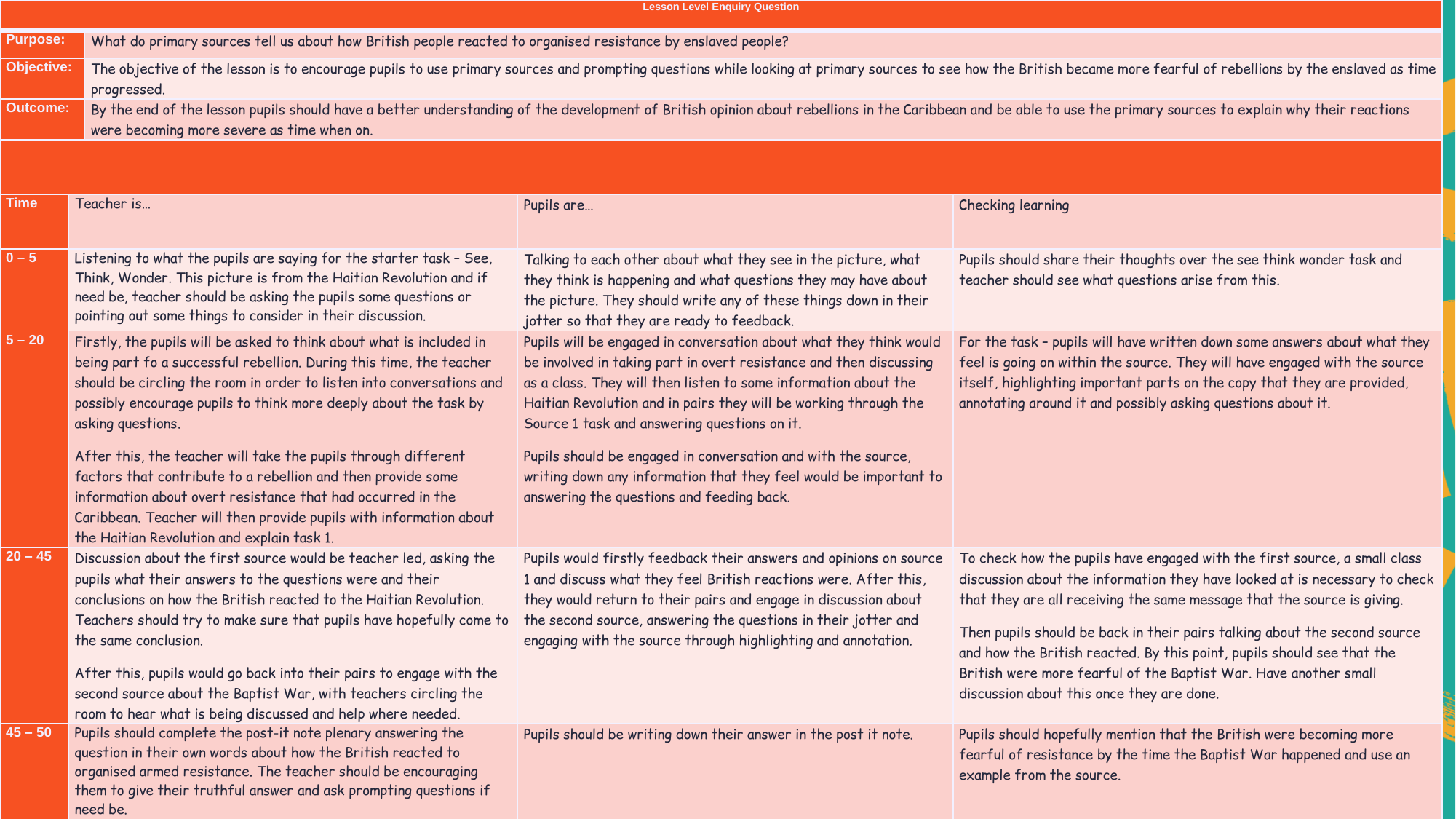

| Lesson Level Enquiry Question |  |  |  |  |
| --- | --- | --- | --- | --- |
| Purpose: |  | What do primary sources tell us about how British people reacted to organised resistance by enslaved people? |  |  |
| Objective: |  | The objective of the lesson is to encourage pupils to use primary sources and prompting questions while looking at primary sources to see how the British became more fearful of rebellions by the enslaved as time progressed. |  |  |
| Outcome: |  | By the end of the lesson pupils should have a better understanding of the development of British opinion about rebellions in the Caribbean and be able to use the primary sources to explain why their reactions were becoming more severe as time when on. |  |  |
|  |  |  |  |  |
| Time | Teacher is… |  | Pupils are… | Checking learning |
| 0 – 5 | Listening to what the pupils are saying for the starter task – See, Think, Wonder. This picture is from the Haitian Revolution and if need be, teacher should be asking the pupils some questions or pointing out some things to consider in their discussion. |  | Talking to each other about what they see in the picture, what they think is happening and what questions they may have about the picture. They should write any of these things down in their jotter so that they are ready to feedback. | Pupils should share their thoughts over the see think wonder task and teacher should see what questions arise from this. |
| 5 – 20 | Firstly, the pupils will be asked to think about what is included in being part fo a successful rebellion. During this time, the teacher should be circling the room in order to listen into conversations and possibly encourage pupils to think more deeply about the task by asking questions. After this, the teacher will take the pupils through different factors that contribute to a rebellion and then provide some information about overt resistance that had occurred in the Caribbean. Teacher will then provide pupils with information about the Haitian Revolution and explain task 1. |  | Pupils will be engaged in conversation about what they think would be involved in taking part in overt resistance and then discussing as a class. They will then listen to some information about the Haitian Revolution and in pairs they will be working through the Source 1 task and answering questions on it. Pupils should be engaged in conversation and with the source, writing down any information that they feel would be important to answering the questions and feeding back. | For the task – pupils will have written down some answers about what they feel is going on within the source. They will have engaged with the source itself, highlighting important parts on the copy that they are provided, annotating around it and possibly asking questions about it. |
| 20 – 45 | Discussion about the first source would be teacher led, asking the pupils what their answers to the questions were and their conclusions on how the British reacted to the Haitian Revolution. Teachers should try to make sure that pupils have hopefully come to the same conclusion. After this, pupils would go back into their pairs to engage with the second source about the Baptist War, with teachers circling the room to hear what is being discussed and help where needed. |  | Pupils would firstly feedback their answers and opinions on source 1 and discuss what they feel British reactions were. After this, they would return to their pairs and engage in discussion about the second source, answering the questions in their jotter and engaging with the source through highlighting and annotation. | To check how the pupils have engaged with the first source, a small class discussion about the information they have looked at is necessary to check that they are all receiving the same message that the source is giving. Then pupils should be back in their pairs talking about the second source and how the British reacted. By this point, pupils should see that the British were more fearful of the Baptist War. Have another small discussion about this once they are done. |
| 45 – 50 | Pupils should complete the post-it note plenary answering the question in their own words about how the British reacted to organised armed resistance. The teacher should be encouraging them to give their truthful answer and ask prompting questions if need be. |  | Pupils should be writing down their answer in the post it note. | Pupils should hopefully mention that the British were becoming more fearful of resistance by the time the Baptist War happened and use an example from the source. |